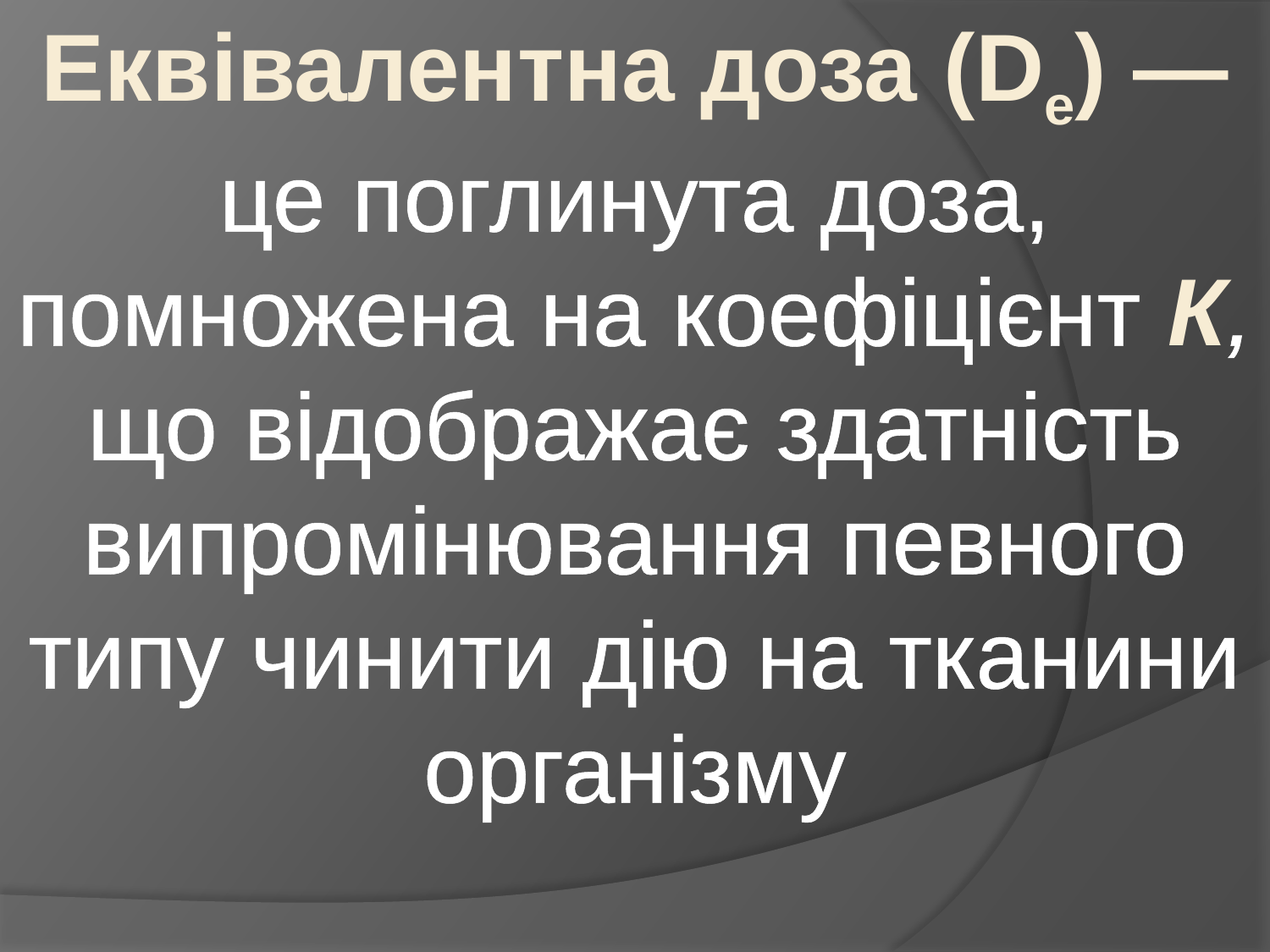

# Еквівалентна доза (De) — це поглинута доза, помножена на коефіцієнт К, що відображає здатність випромінювання певного типу чинити дію на тканини організму